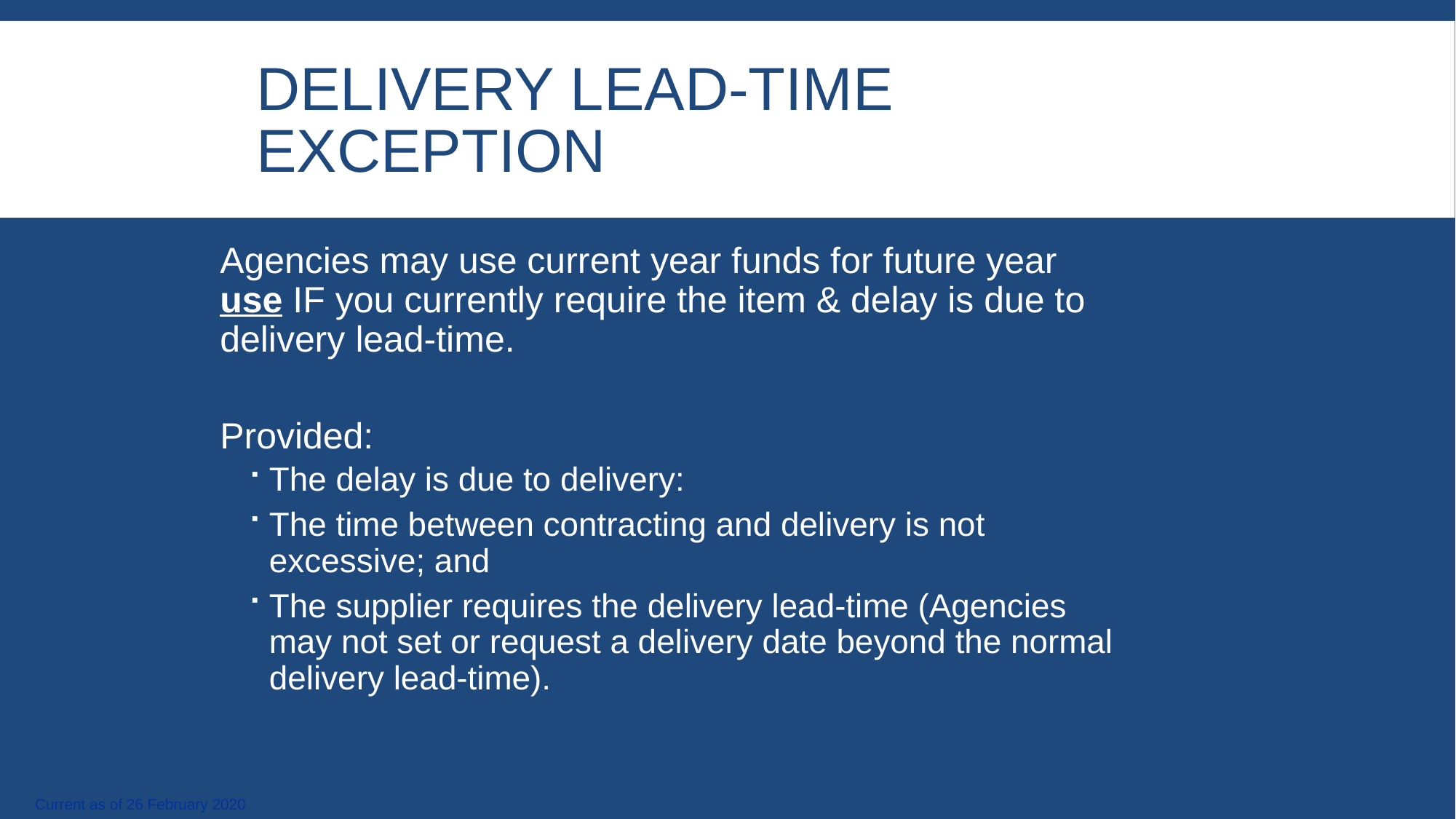

# Delivery Lead-Time Exception
Agencies may use current year funds for future year use IF you currently require the item & delay is due to delivery lead-time.

Provided:
The delay is due to delivery:
The time between contracting and delivery is not excessive; and
The supplier requires the delivery lead-time (Agencies may not set or request a delivery date beyond the normal delivery lead-time).